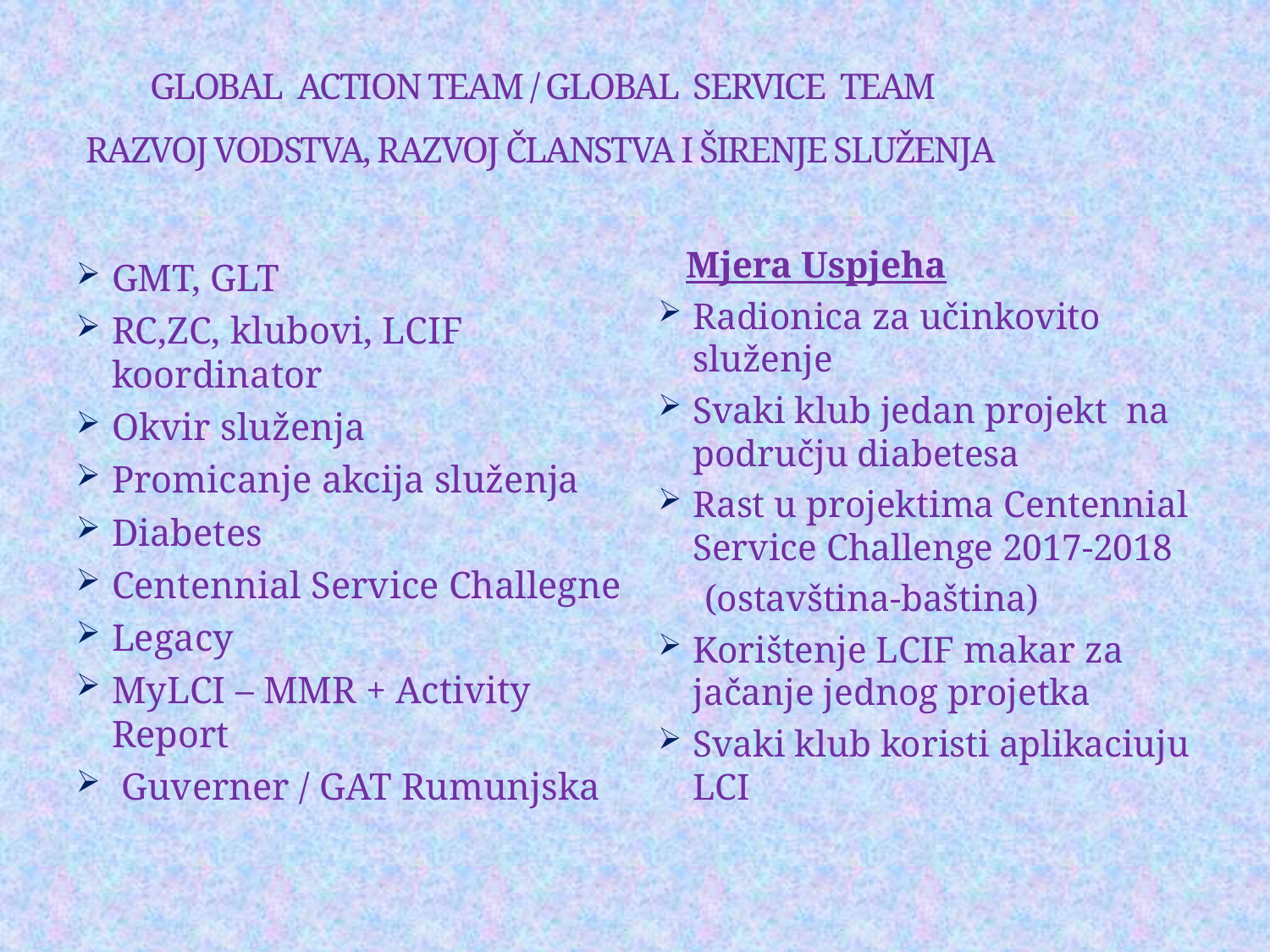

# GLOBAL  ACTION TEAM / GLOBAL  SERVICE  TEAM RAZVOJ VODSTVA, RAZVOJ ČLANSTVA I ŠIRENJE SLUŽENJA

GMT, GLT
RC,ZC, klubovi, LCIF koordinator
Okvir služenja
Promicanje akcija služenja
Diabetes
Centennial Service Challegne
Legacy
MyLCI – MMR + Activity Report
 Guverner / GAT Rumunjska

   Mjera Uspjeha
Radionica za učinkovito služenje
Svaki klub jedan projekt  na području diabetesa
Rast u projektima Centennial Service Challenge 2017-2018
     (ostavština-baština)
Korištenje LCIF makar za jačanje jednog projetka
Svaki klub koristi aplikaciuju LCI